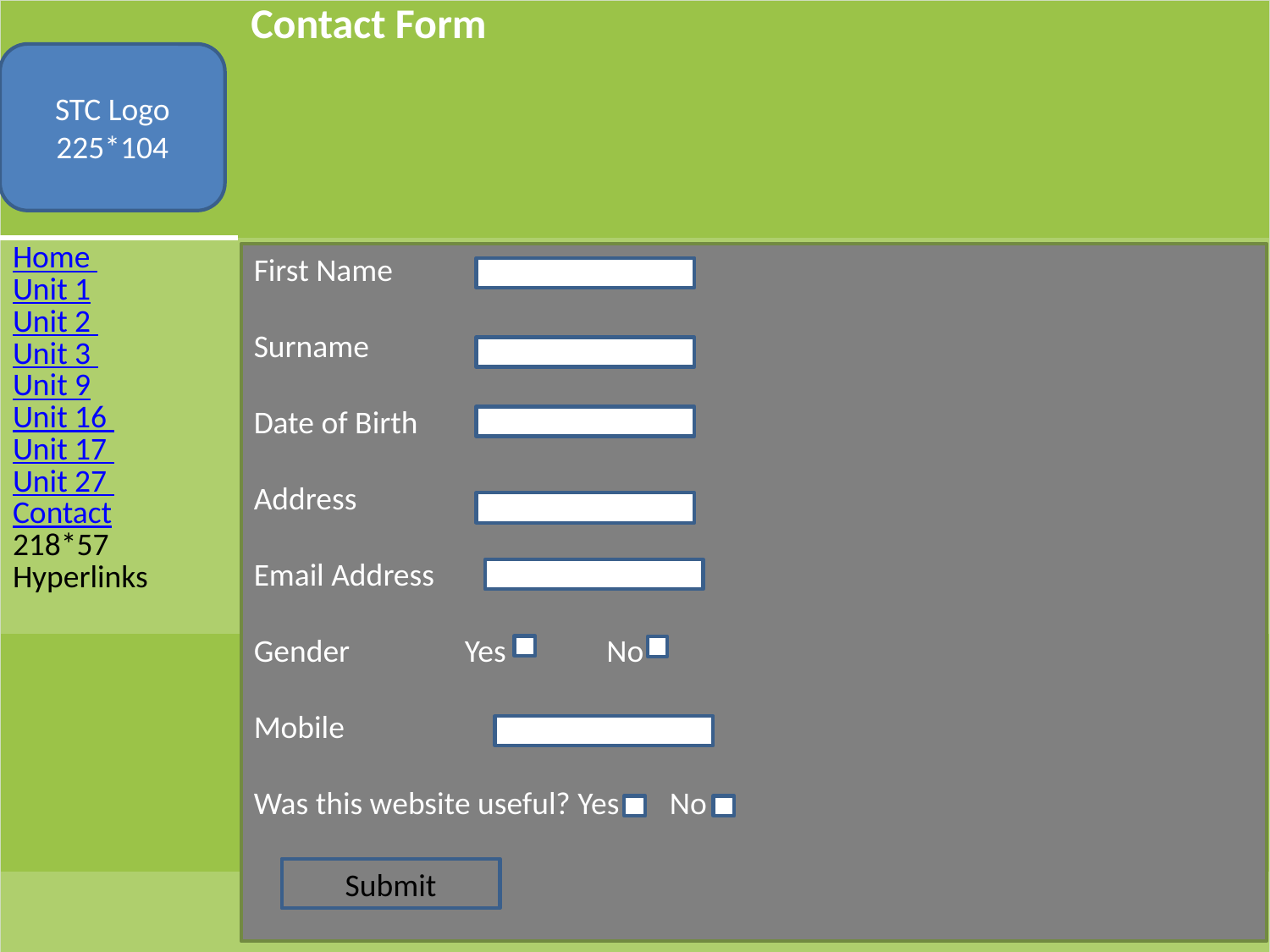

|  | Contact Form |
| --- | --- |
| Home Unit 1 Unit 2 Unit 3 Unit 9 Unit 16 Unit 17 Unit 27 Contact 218\*57 Hyperlinks |  |
|  |  |
|  |  |
# Contact Form
STC Logo
225*104
First Name

Surname

Date of Birth

Address

Email Address

Gender                Yes              No

Mobile

Was this website useful? Yes       No

Submit